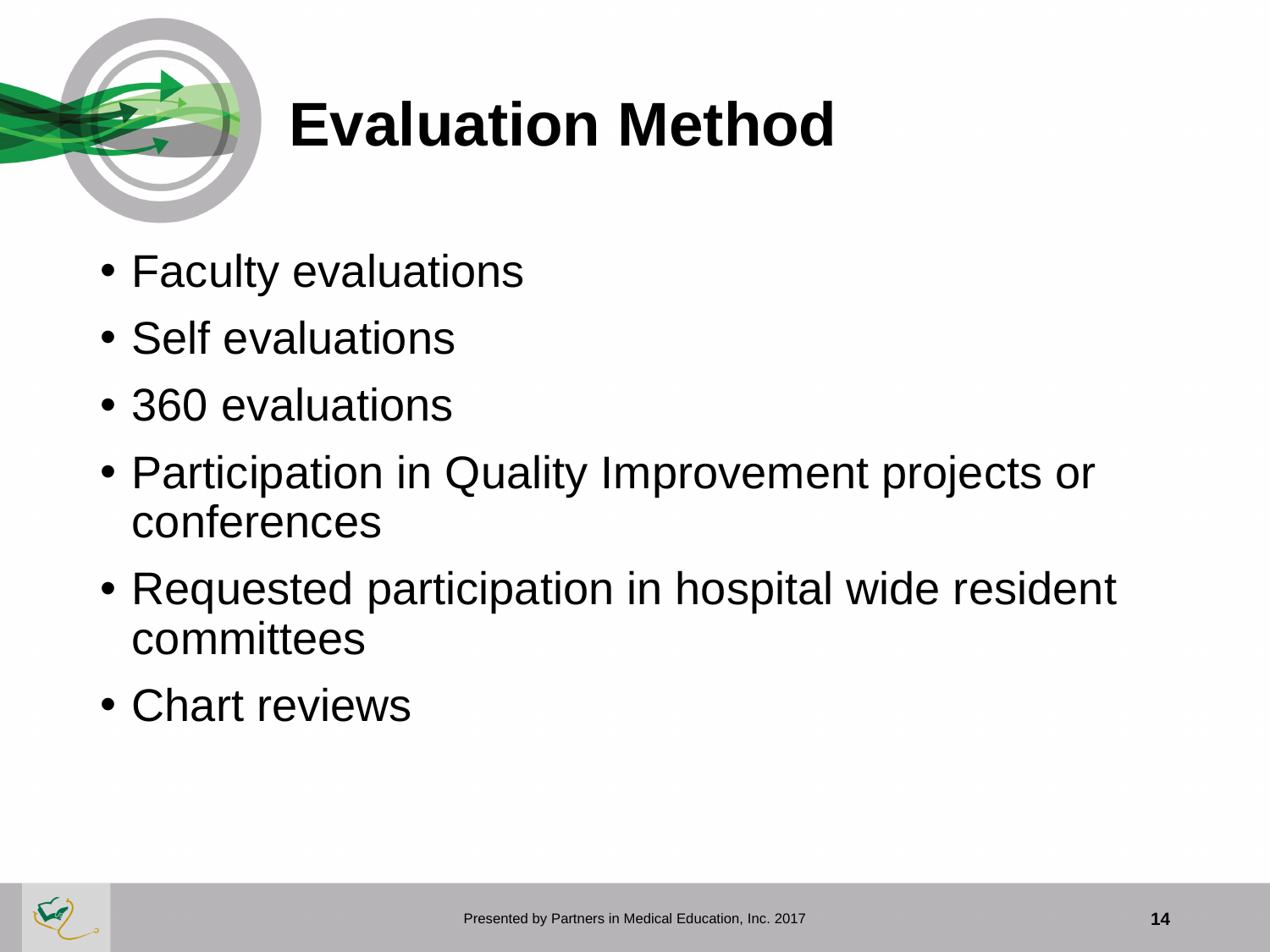

# Evaluation Method
Faculty evaluations
Self evaluations
360 evaluations
Participation in Quality Improvement projects or conferences
Requested participation in hospital wide resident committees
Chart reviews
Presented by Partners in Medical Education, Inc. 2017
14